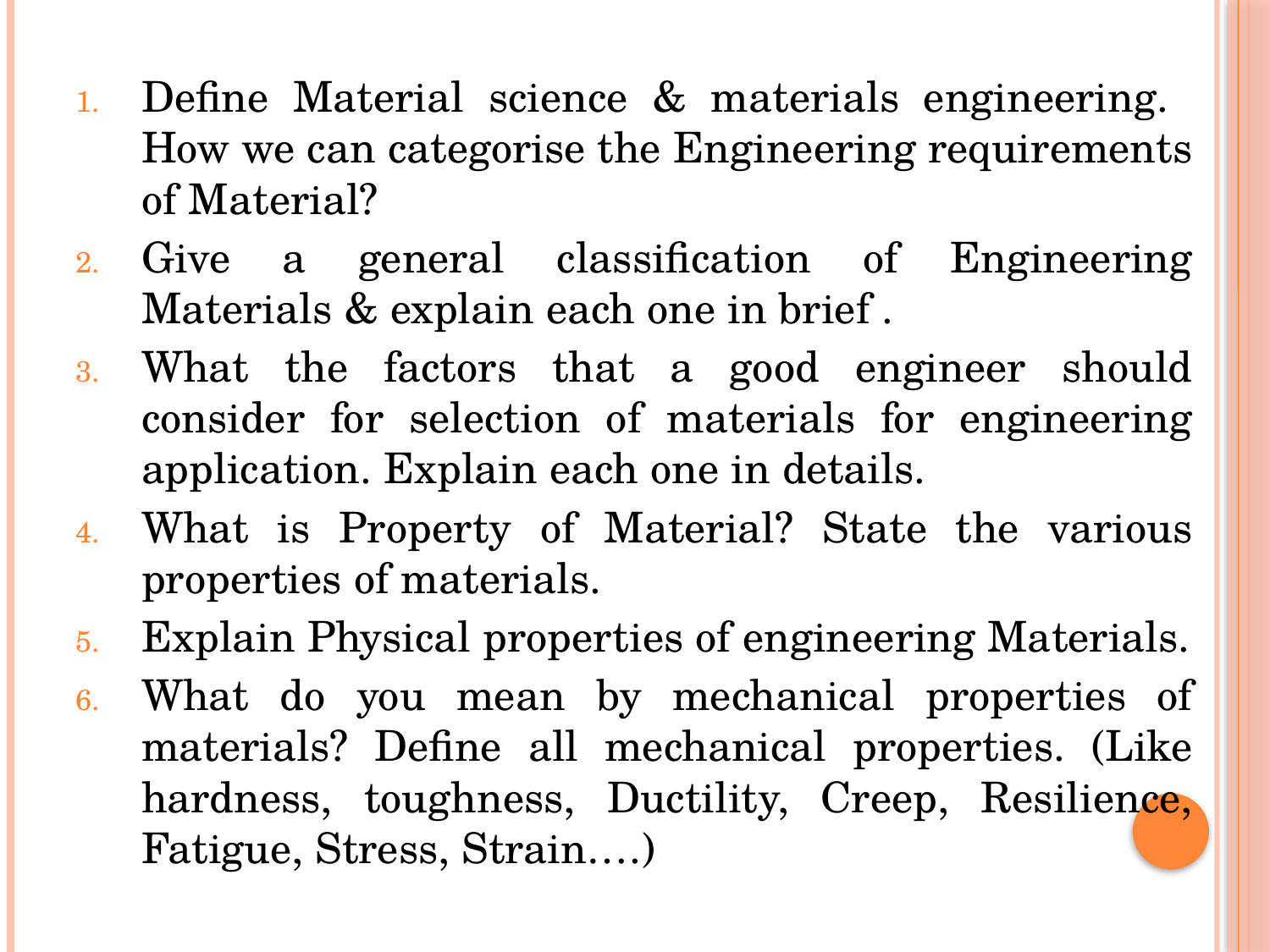

Define Material science & materials engineering.  How we can categorise the Engineering requirements of Material?
Give a general classification of Engineering Materials & explain each one in brief .
What the factors that a good engineer should consider for selection of materials for engineering application. Explain each one in details.
What is Property of Material? State the various properties of materials.
Explain Physical properties of engineering Materials.
What do you mean by mechanical properties of materials? Define all mechanical properties. (Like hardness, toughness, Ductility, Creep, Resilience, Fatigue, Stress, Strain….)